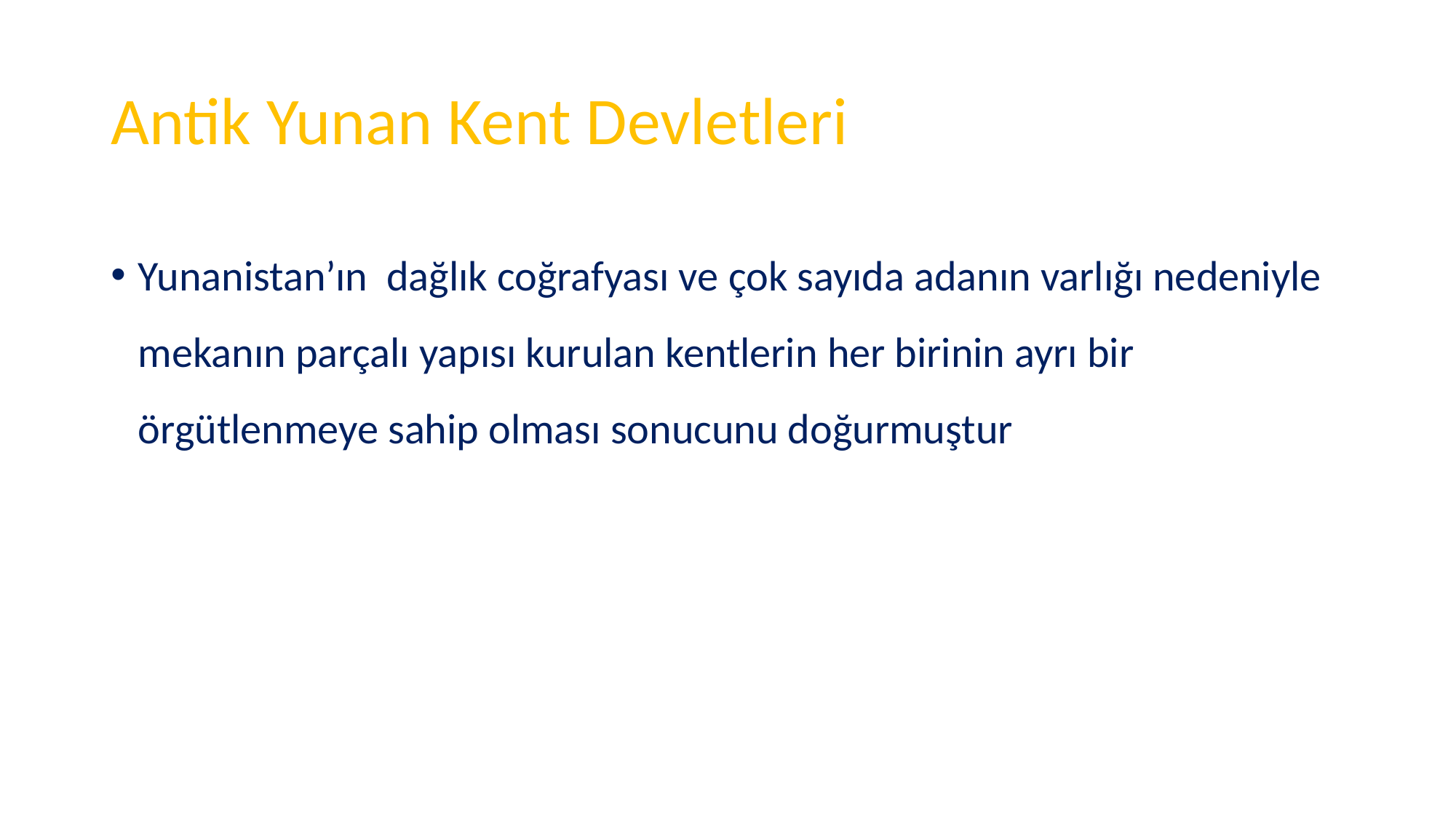

# Antik Yunan Kent Devletleri
Yunanistan’ın  dağlık coğrafyası ve çok sayıda adanın varlığı nedeniyle mekanın parçalı yapısı kurulan kentlerin her birinin ayrı bir örgütlenmeye sahip olması sonucunu doğurmuştur